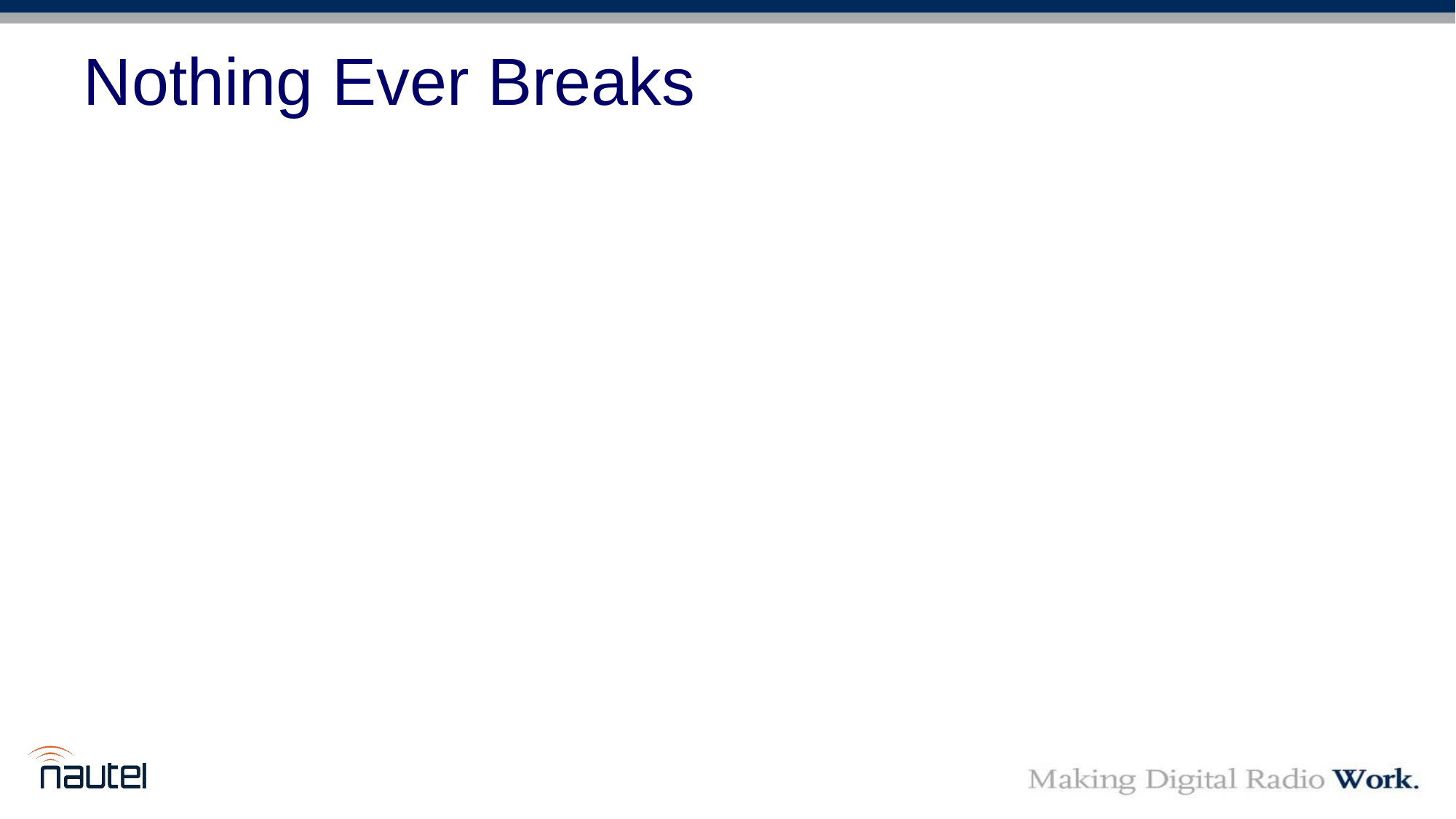

# Nothing Ever Breaks
With higher levels of redundancy, equipment can frequently stay on air in spite of failures.

This frequently gets interpreted as “no failures”, since there were no interruptions to the broadcast.

In spite of this, the need for ability to troubleshoot, work a soldering iron and perform complex repairs is still an important part of the job. Perhaps more important as these skills are typically only needed in urgent situations where  a simple board swap won’t solve the underlying problem.